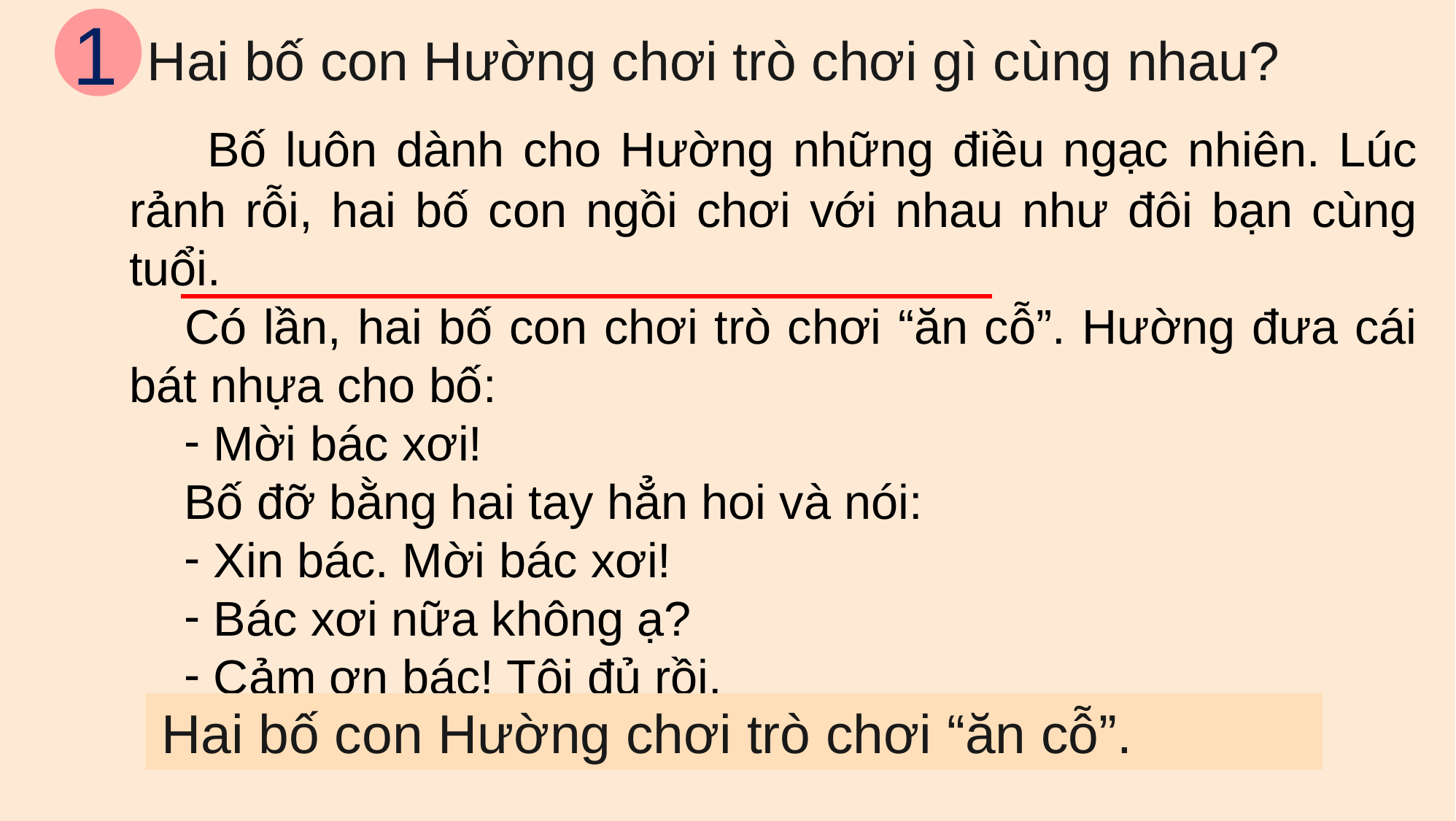

1
Hai bố con Hường chơi trò chơi gì cùng nhau?
 Bố luôn dành cho Hường những điều ngạc nhiên. Lúc rảnh rỗi, hai bố con ngồi chơi với nhau như đôi bạn cùng tuổi.
Có lần, hai bố con chơi trò chơi “ăn cỗ”. Hường đưa cái bát nhựa cho bố:
 Mời bác xơi!
Bố đỡ bằng hai tay hẳn hoi và nói:
 Xin bác. Mời bác xơi!
 Bác xơi nữa không ạ?
 Cảm ơn bác! Tôi đủ rồi.
Hai bố con Hường chơi trò chơi “ăn cỗ”.